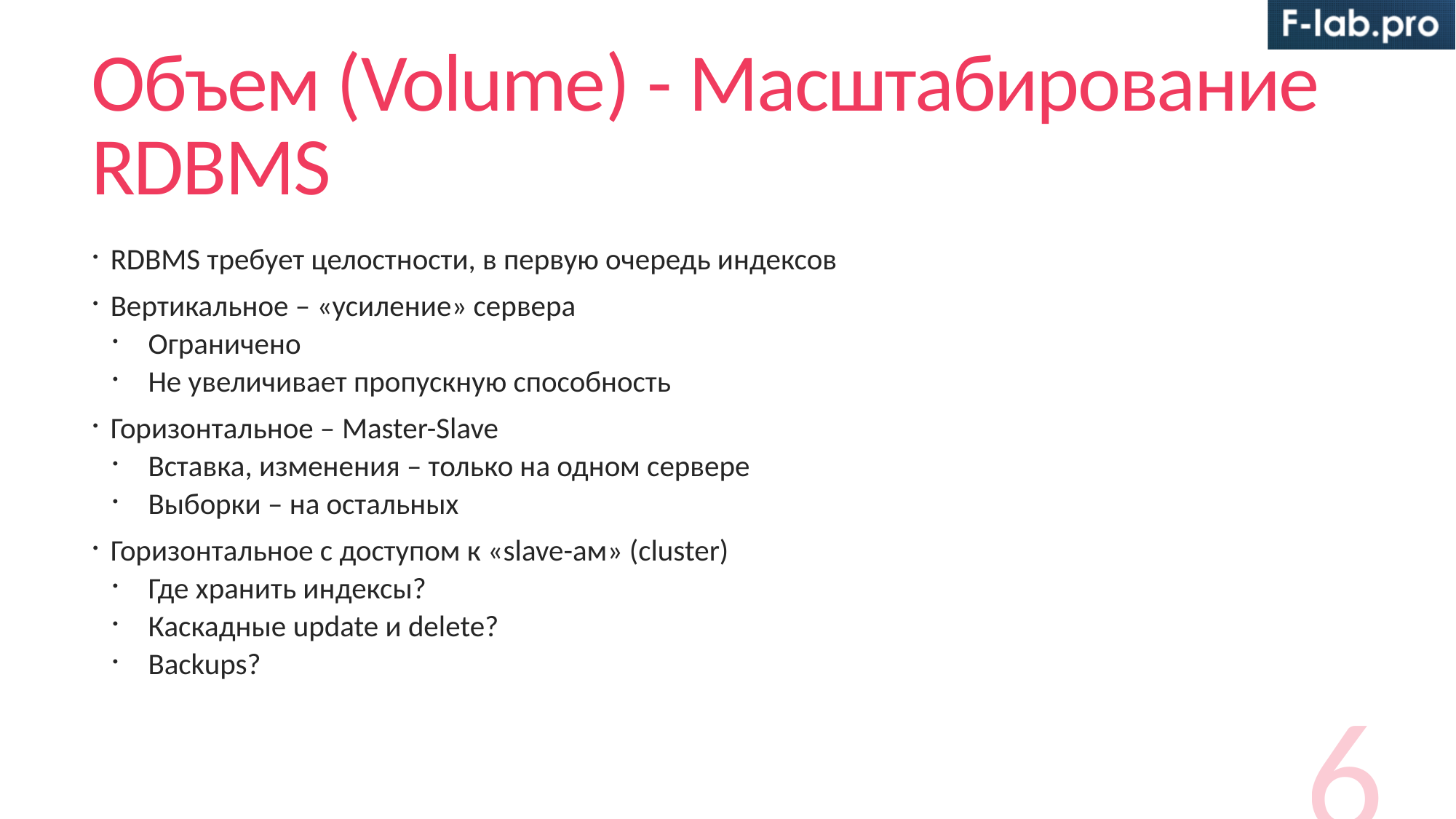

# Объем (Volume) - Масштабирование RDBMS
RDBMS требует целостности, в первую очередь индексов
Вертикальное – «усиление» сервера
Ограничено
Не увеличивает пропускную способность
Горизонтальное – Master-Slave
Вставка, изменения – только на одном сервере
Выборки – на остальных
Горизонтальное с доступом к «slave-ам» (cluster)
Где хранить индексы?
Каскадные update и delete?
Backups?

6